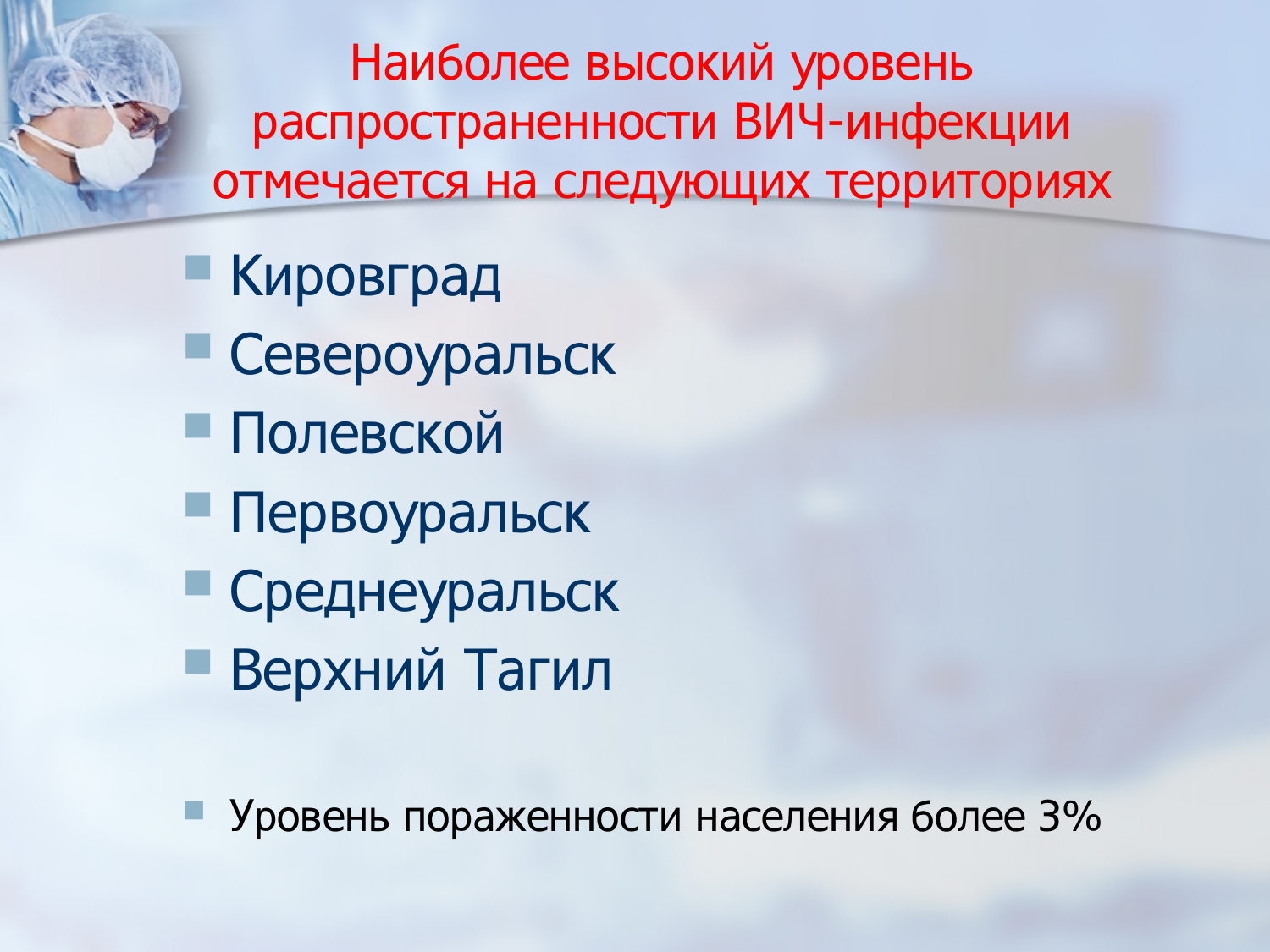

# Наиболее высокий уровень распространенности ВИЧ-инфекции отмечается на следующих территориях
Кировград
Североуральск
Полевской
Первоуральск
Среднеуральск
Верхний Тагил

Уровень пораженности населения более 3%